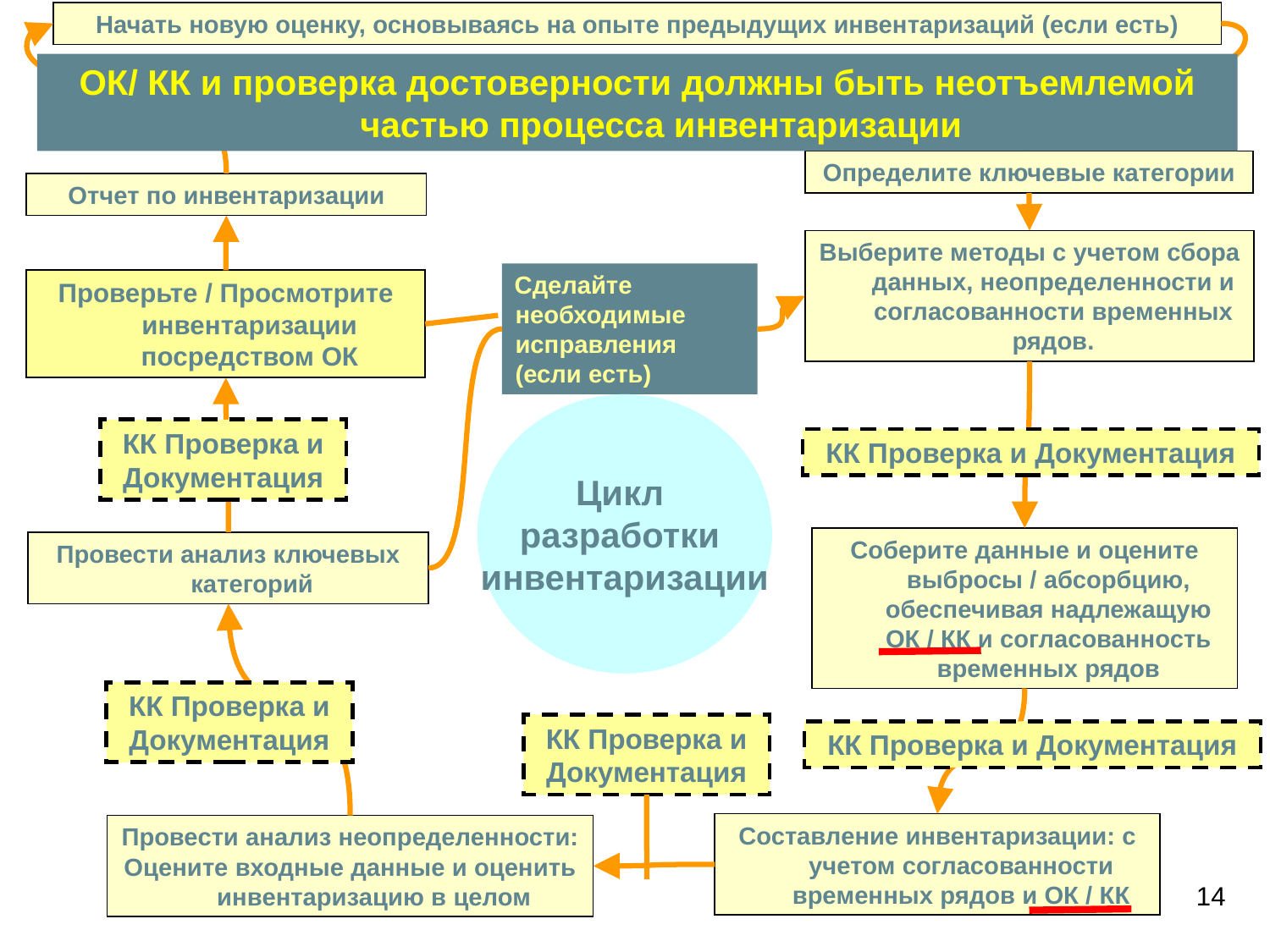

Начать новую оценку, основываясь на опыте предыдущих инвентаризаций (если есть)
ОК/ КК и проверка достоверности должны быть неотъемлемой частью процесса инвентаризации
Определите ключевые категории
Отчет по инвентаризации
Выберите методы с учетом сбора данных, неопределенности и согласованности временных рядов.
Сделайте необходимые исправления (если есть)
Проверьте / Просмотрите инвентаризации посредством ОК
Цикл
разработки
инвентаризации
КК Проверка и
Документация
КК Проверка и Документация
Соберите данные и оцените выбросы / абсорбцию, обеспечивая надлежащую ОК / КК и согласованность временных рядов
Провести анализ ключевых категорий

КК Проверка и
Документация
КК Проверка и
Документация
КК Проверка и Документация
Составление инвентаризации: с учетом согласованности временных рядов и ОК / КК
Провести анализ неопределенности:
Оцените входные данные и оценить инвентаризацию в целом
14